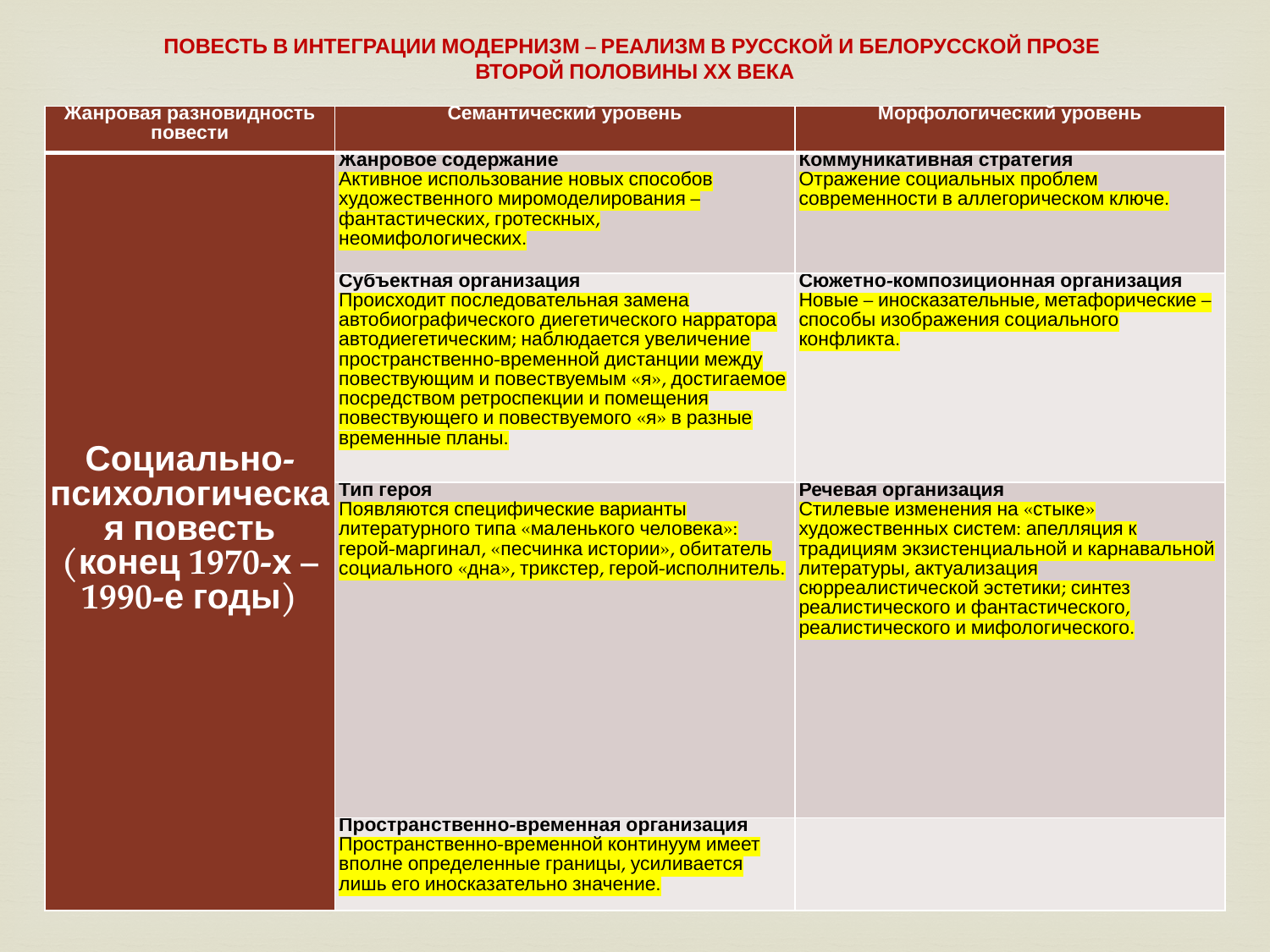

ПОВЕСТЬ В ИНТЕГРАЦИИ МОДЕРНИЗМ – РЕАЛИЗМ В РУССКОЙ И БЕЛОРУССКОЙ ПРОЗЕ
ВТОРОЙ ПОЛОВИНЫ ХХ ВЕКА
| Жанровая разновидность повести | Семантический уровень | Морфологический уровень |
| --- | --- | --- |
| Социально-психологическая повесть (конец 1970‑х – 1990‑е годы) | Жанровое содержание Активное использование новых способов художественного миромоделирования – фантастических, гротескных, неомифологических. | Коммуникативная стратегия Отражение социальных проблем современности в аллегорическом ключе. |
|  | Субъектная организация Происходит последовательная замена автобиографического диегетического нарратора автодиегетическим; наблюдается увеличение пространственно-временной дистанции между повествующим и повествуемым «я», достигаемое посредством ретроспекции и помещения повествующего и повествуемого «я» в разные временные планы. | Сюжетно-композиционная организация Новые – иносказательные, метафорические – способы изображения социального конфликта. |
|  | Тип героя Появляются специфические варианты литературного типа «маленького человека»: герой-маргинал, «песчинка истории», обитатель социального «дна», трикстер, герой-исполнитель. | Речевая организация Стилевые изменения на «стыке» художественных систем: апелляция к традициям экзистенциальной и карнавальной литературы, актуализация сюрреалистической эстетики; синтез реалистического и фантастического, реалистического и мифологического. |
|  | Пространственно-временная организация Пространственно-временной континуум имеет вполне определенные границы, усиливается лишь его иносказательно значение. |  |